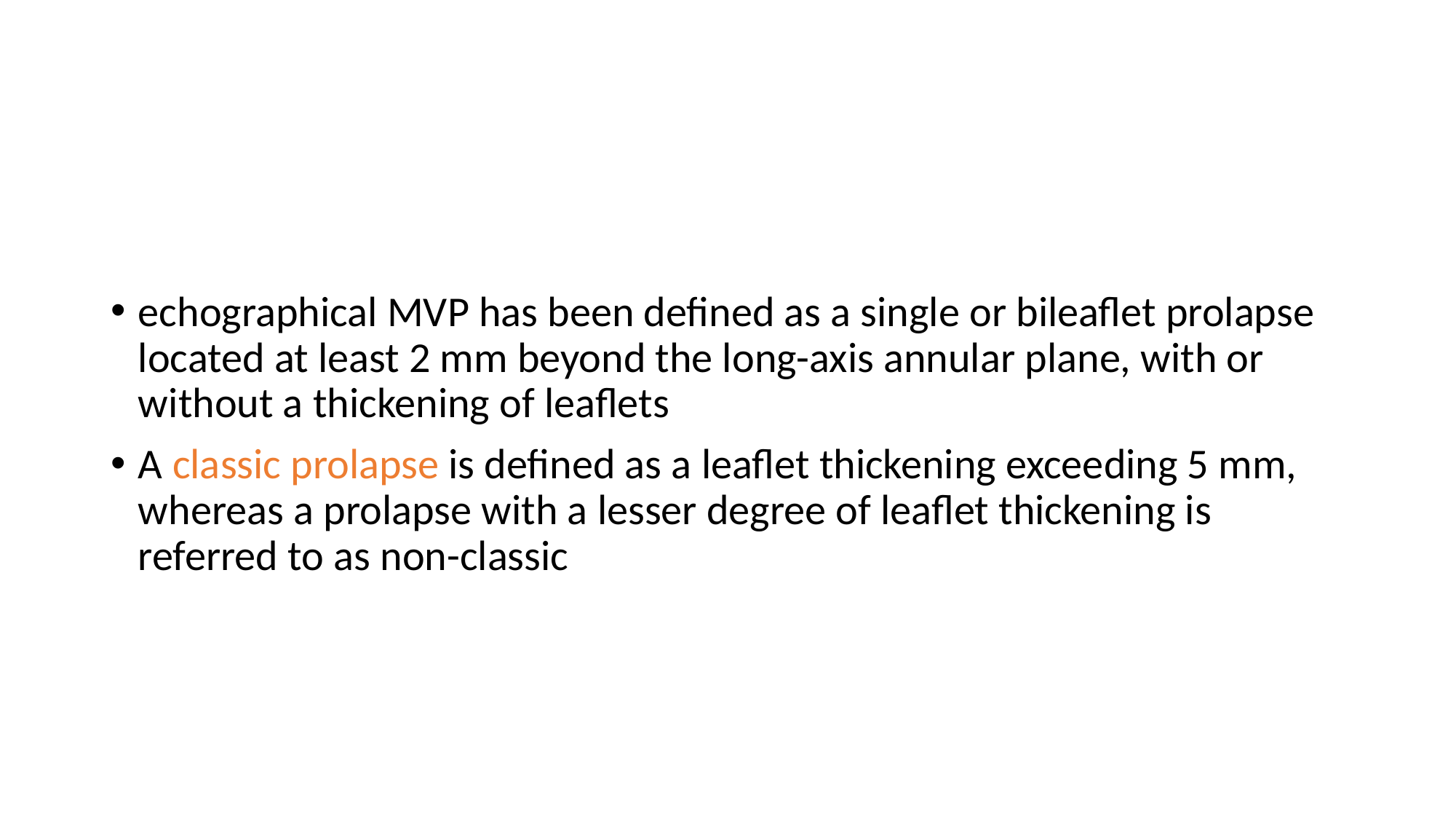

#

echographical MVP has been defined as a single or bileaflet prolapse located at least 2 mm beyond the long-axis annular plane, with or without a thickening of leaflets
A classic prolapse is defined as a leaflet thickening exceeding 5 mm, whereas a prolapse with a lesser degree of leaflet thickening is referred to as non-classic